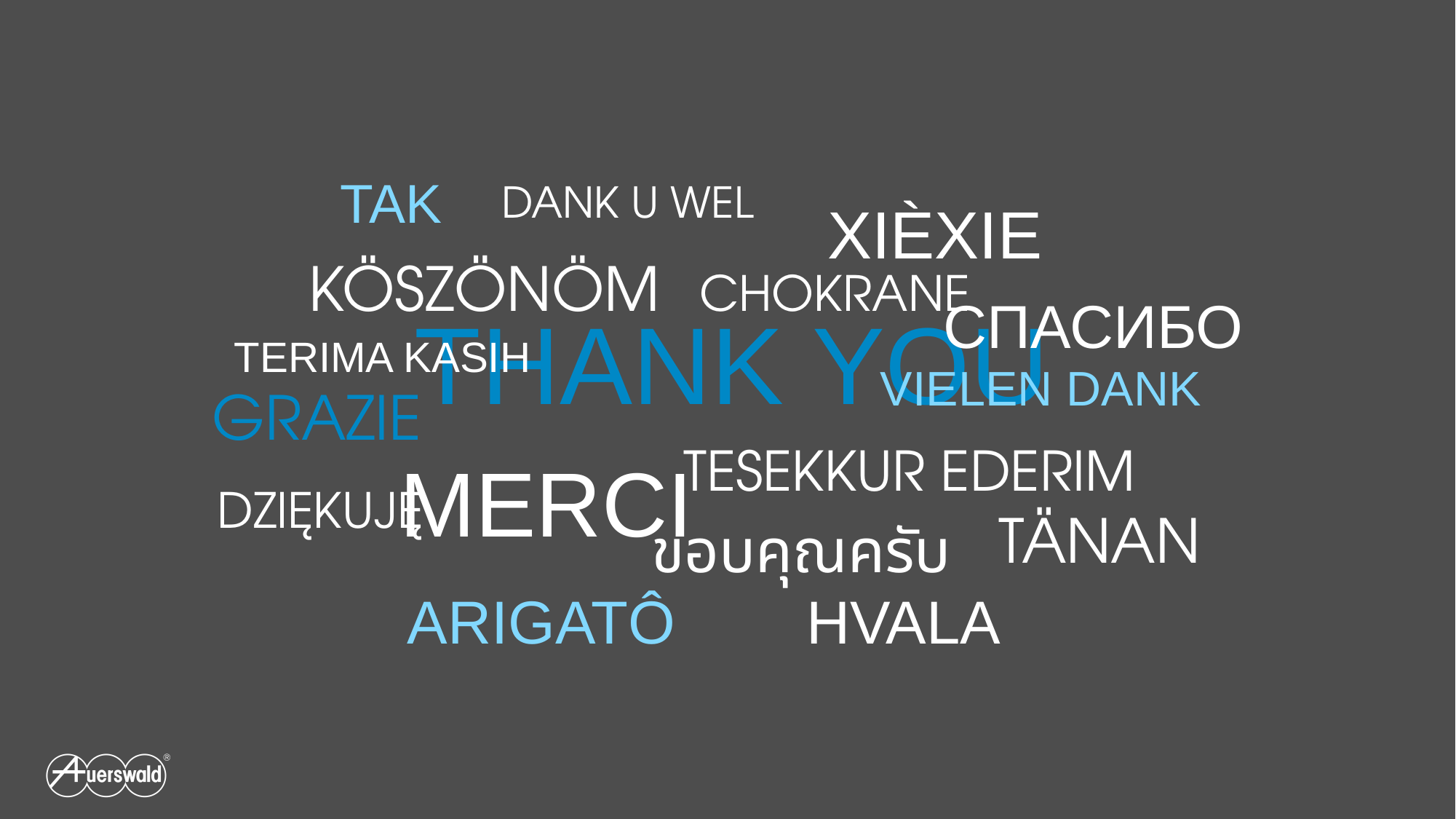

TAK
DANK U WEL
XIÈXIE
KÖSZÖNÖM
CHOKRANE
СПАСИБО
THANK YOU
TERIMA KASIH
VIELEN DANK
GRAZIE
TESEKKUR EDERIM
MERCI
DZIĘKUJĘ
TÄNAN
ขอบคุณครับ
ARIGATÔ
HVALA